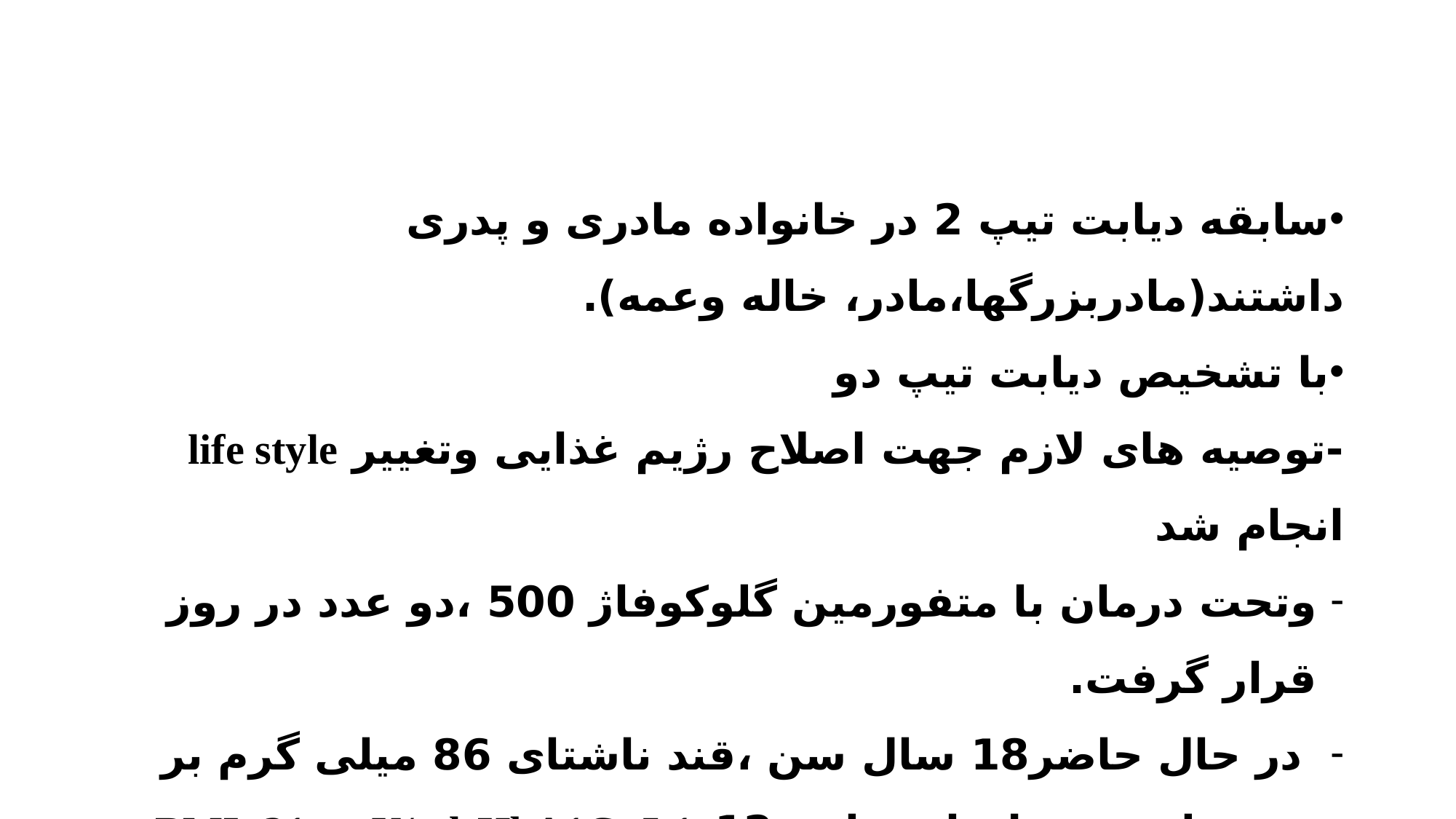

سابقه دیابت تیپ 2 در خانواده مادری و پدری داشتند(مادربزرگها،مادر، خاله وعمه).
با تشخیص دیابت تیپ دو
-توصیه های لازم جهت اصلاح رژیم غذایی وتغییر life style انجام شد
وتحت درمان با متفورمین گلوکوفاژ 500 ،دو عدد در روز قرار گرفت.
 در حال حاضر18 سال سن ،قند ناشتای 86 میلی گرم بر دسی لیتر ،سطح انسولین 12  μU/ml،HbA1C=5.1 وBMI=21 دارد.